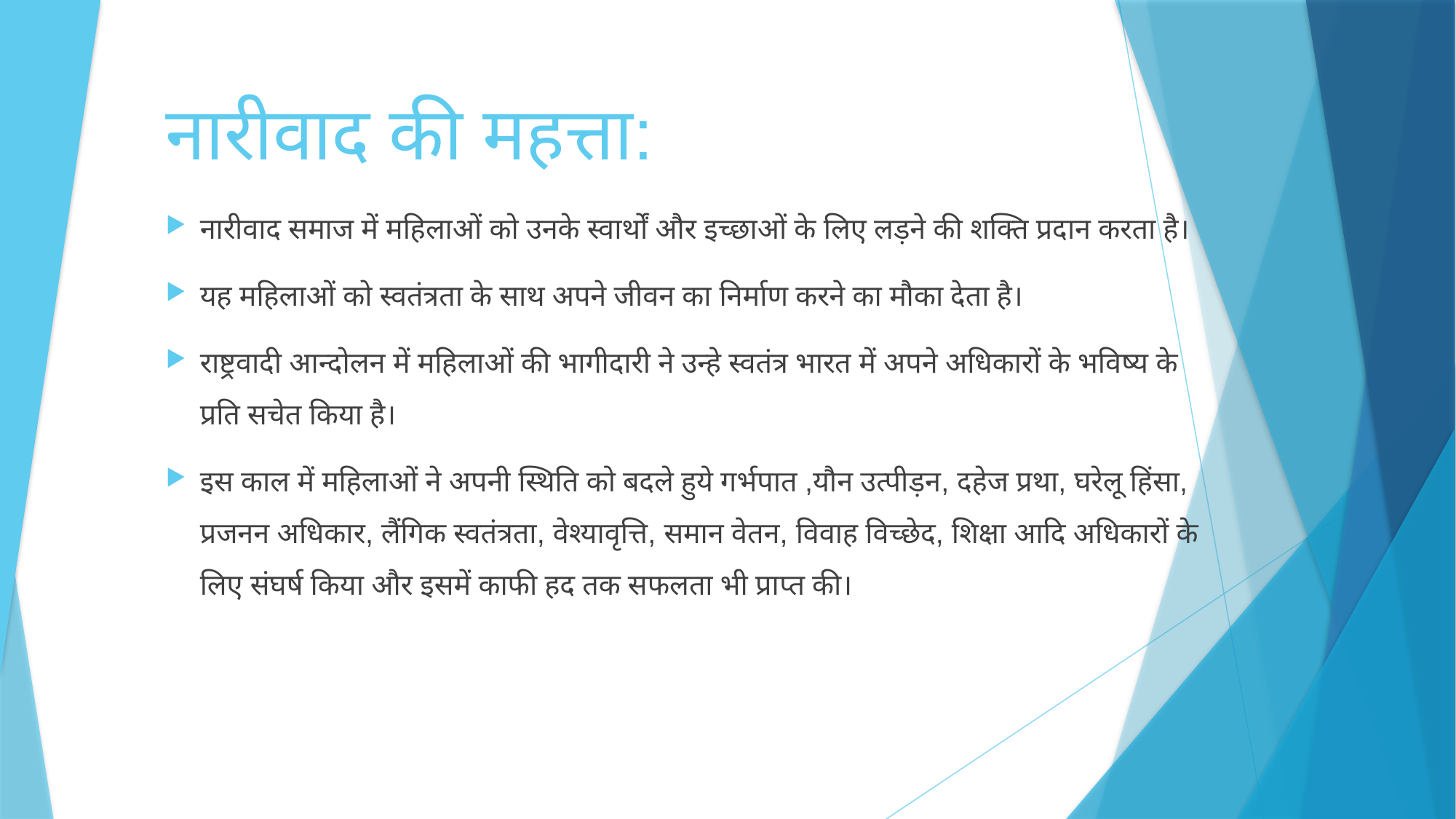

# नारीवाद की महत्ता:
नारीवाद समाज में महिलाओं को उनके स्वार्थों और इच्छाओं के लिए लड़ने की शक्ति प्रदान करता है।
यह महिलाओं को स्वतंत्रता के साथ अपने जीवन का निर्माण करने का मौका देता है।
राष्ट्रवादी आन्दोलन में महिलाओं की भागीदारी ने उन्हे स्वतंत्र भारत में अपने अधिकारों के भविष्य के प्रति सचेत किया है।
इस काल में महिलाओं ने अपनी स्थिति को बदले हुये गर्भपात ,यौन उत्पीड़न, दहेज प्रथा, घरेलू हिंसा, प्रजनन अधिकार, लैंगिक स्वतंत्रता, वेश्यावृत्ति, समान वेतन, विवाह विच्छेद, शिक्षा आदि अधिकारों के लिए संघर्ष किया और इसमें काफी हद तक सफलता भी प्राप्त की।